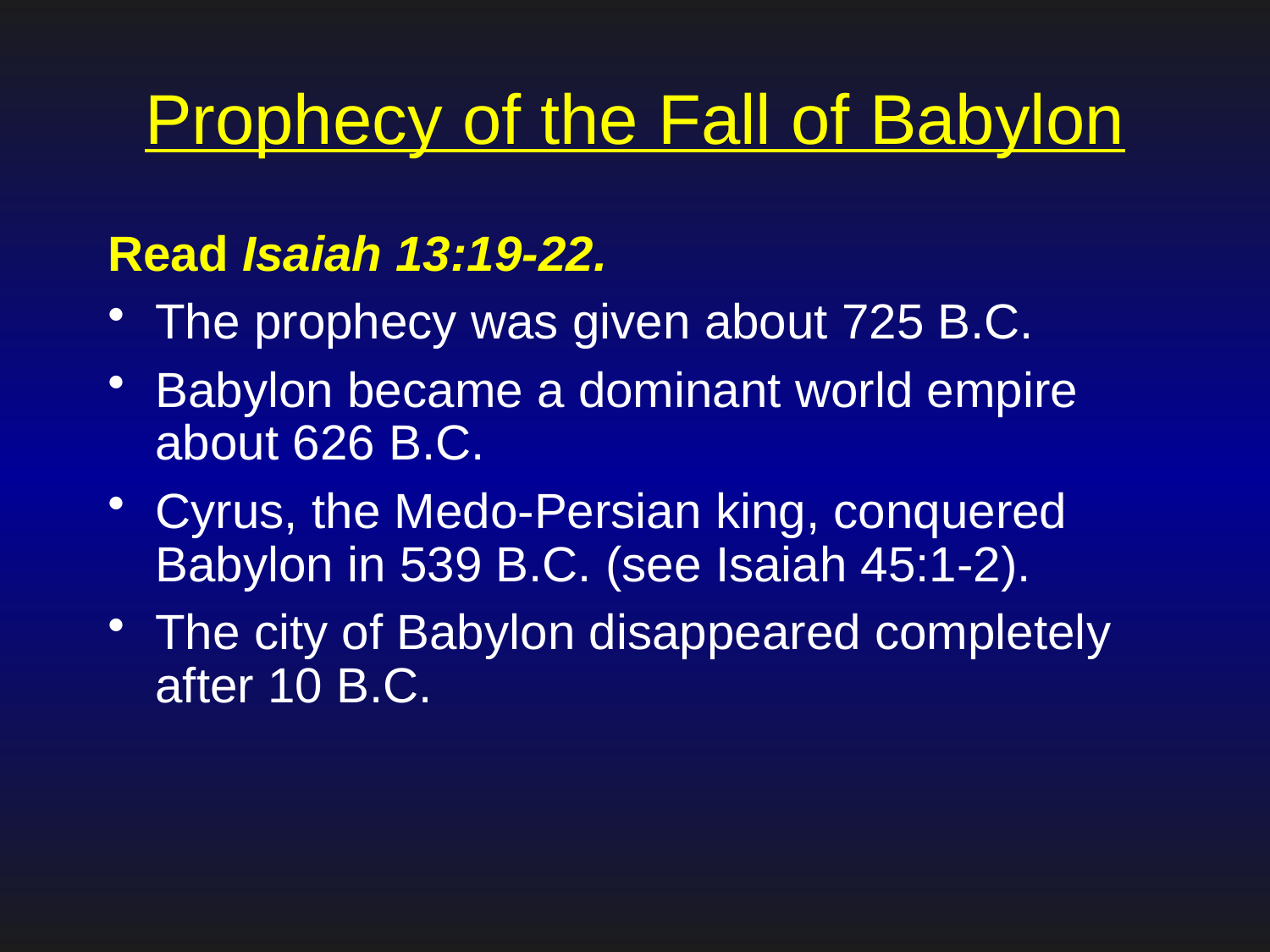

# Prophecy of the Fall of Babylon
Read Isaiah 13:19-22.
The prophecy was given about 725 B.C.
Babylon became a dominant world empire about 626 B.C.
Cyrus, the Medo-Persian king, conquered Babylon in 539 B.C. (see Isaiah 45:1-2).
The city of Babylon disappeared completely after 10 B.C.